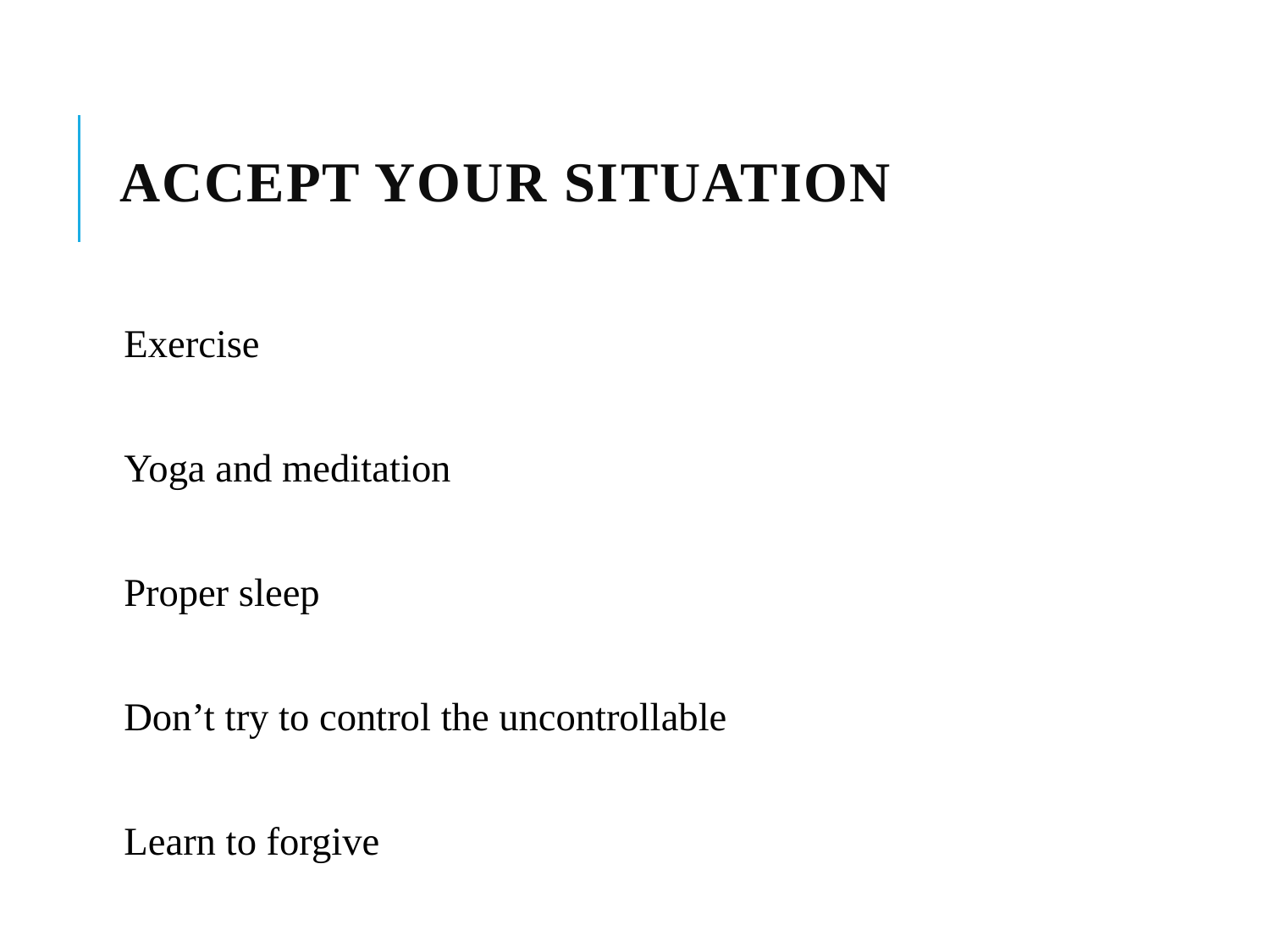

# Accept your situation
Exercise

Yoga and meditation

Proper sleep

Don’t try to control the uncontrollable

Learn to forgive